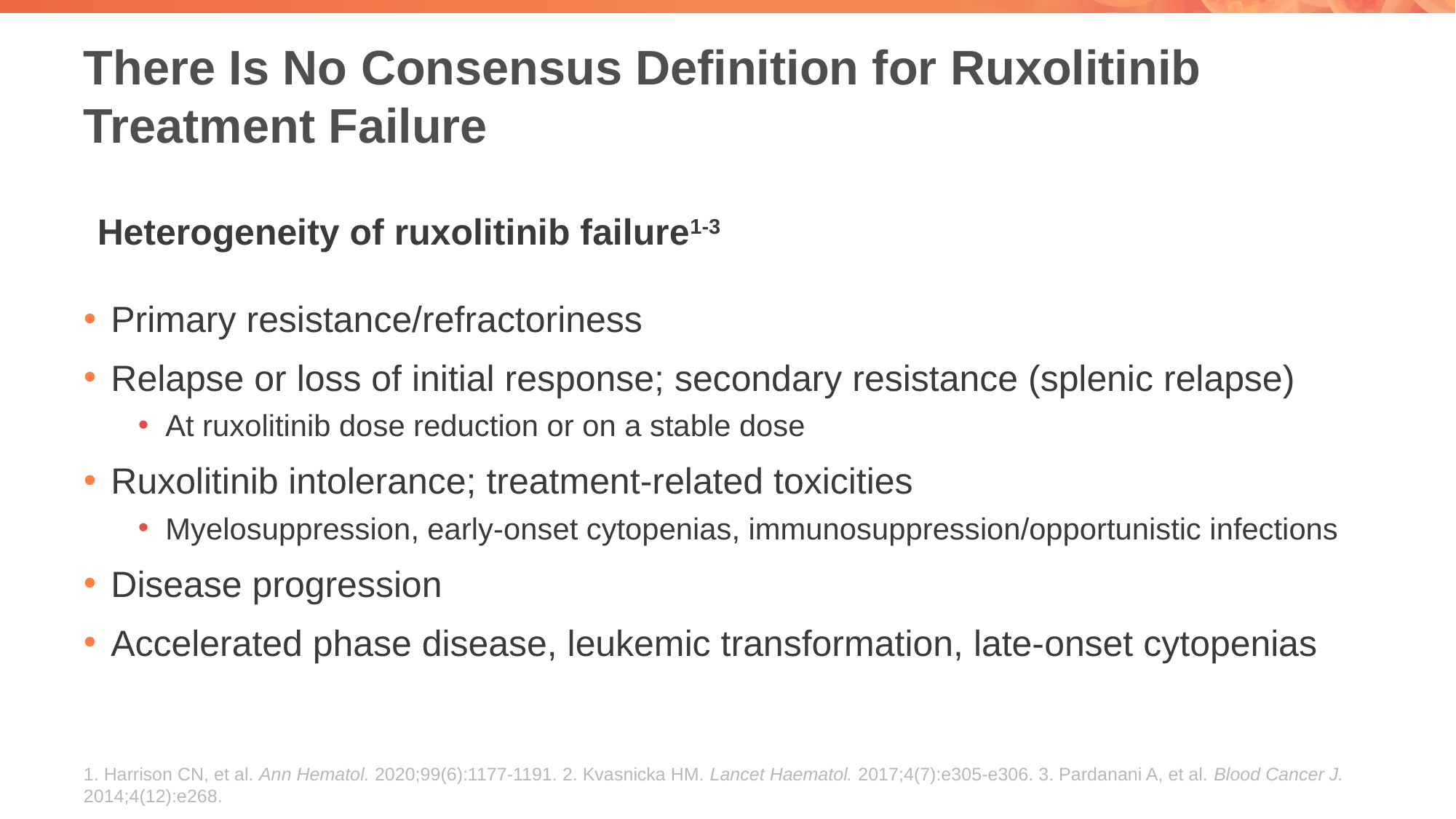

# There Is No Consensus Definition for Ruxolitinib Treatment Failure
Heterogeneity of ruxolitinib failure1-3

Primary resistance/refractoriness
Relapse or loss of initial response; secondary resistance (splenic relapse)
At ruxolitinib dose reduction or on a stable dose
Ruxolitinib intolerance; treatment-related toxicities
Myelosuppression, early-onset cytopenias, immunosuppression/opportunistic infections
Disease progression
Accelerated phase disease, leukemic transformation, late-onset cytopenias

1. Harrison CN, et al. Ann Hematol. 2020;99(6):1177-1191. 2. Kvasnicka HM. Lancet Haematol. 2017;4(7):e305-e306. 3. Pardanani A, et al. Blood Cancer J. 2014;4(12):e268.